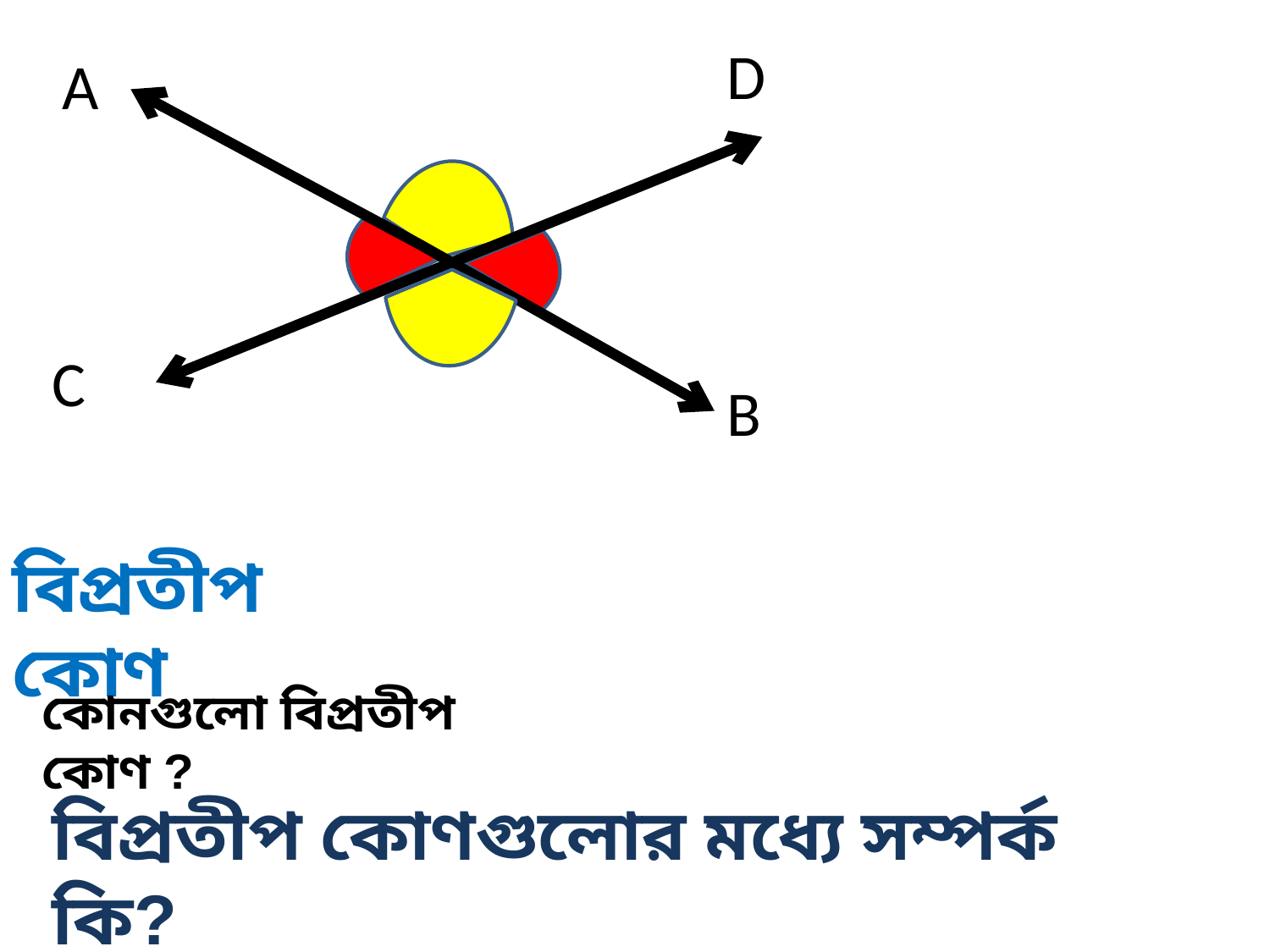

D
A
C
B

বিপ্রতীপ কোণ
কোনগুলো বিপ্রতীপ কোণ ?
বিপ্রতীপ কোণগুলোর মধ্যে সম্পর্ক কি?